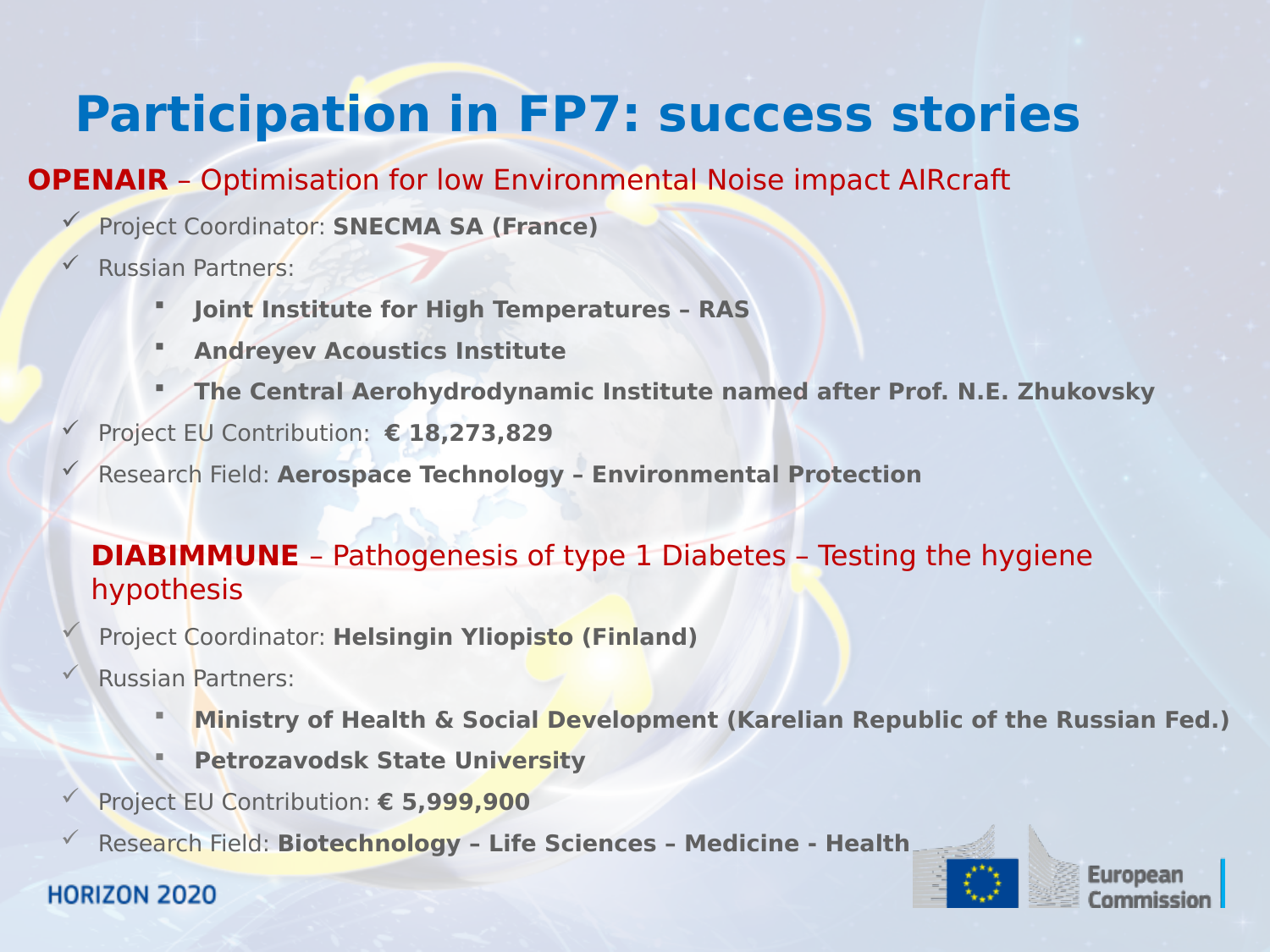

# Participation in FP7: success stories
OPENAIR – Optimisation for low Environmental Noise impact AIRcraft
 Project Coordinator: SNECMA SA (France)
 Russian Partners:
Joint Institute for High Temperatures – RAS
Andreyev Acoustics Institute
The Central Aerohydrodynamic Institute named after Prof. N.E. Zhukovsky
 Project EU Contribution:  € 18,273,829
 Research Field: Aerospace Technology – Environmental Protection

DIABIMMUNE – Pathogenesis of type 1 Diabetes – Testing the hygiene hypothesis
 Project Coordinator: Helsingin Yliopisto (Finland)
 Russian Partners:
Ministry of Health & Social Development (Karelian Republic of the Russian Fed.)
Petrozavodsk State University
 Project EU Contribution: € 5,999,900
 Research Field: Biotechnology – Life Sciences – Medicine - Health